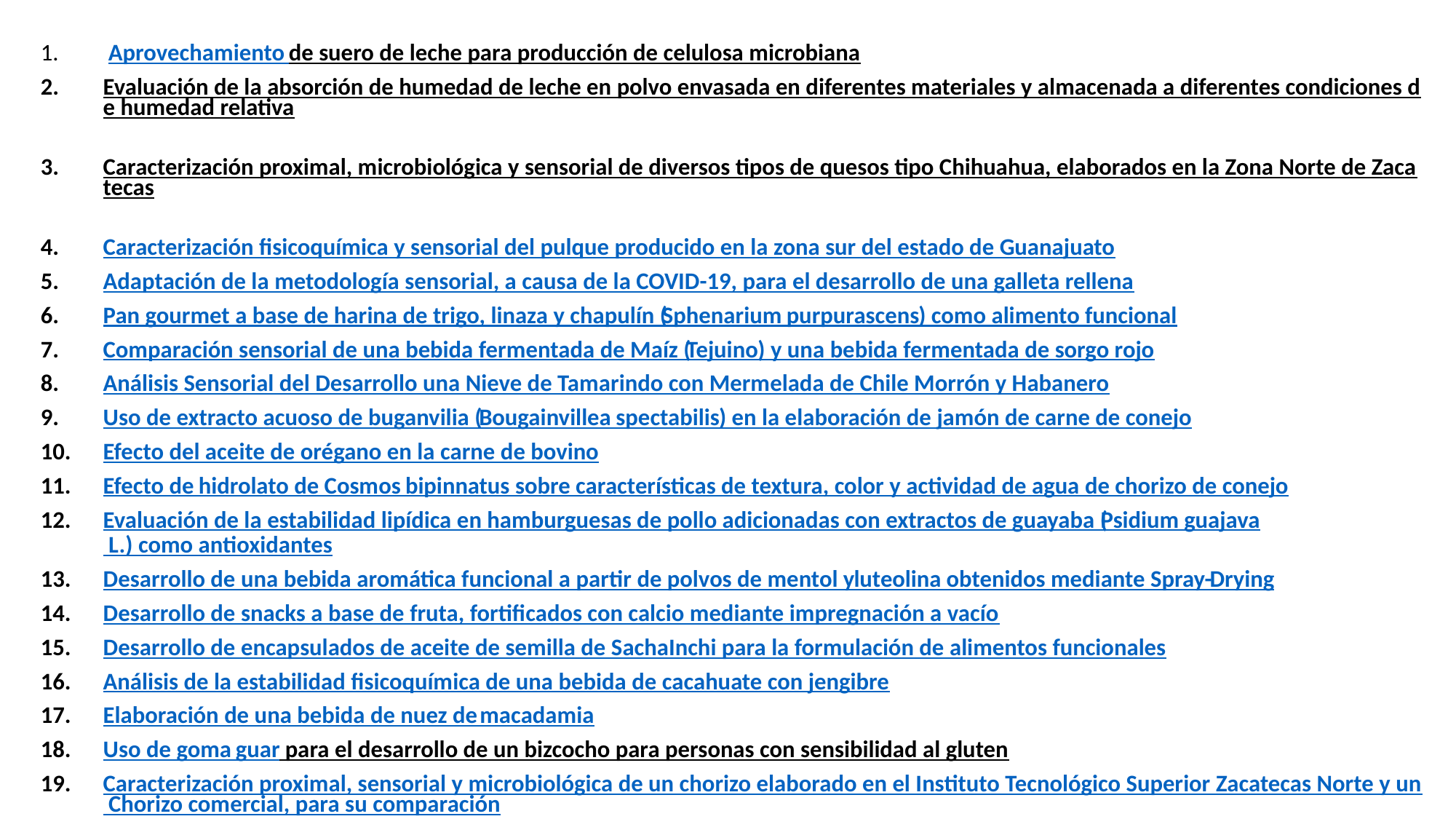

Aprovechamiento de suero de leche para producción de celulosa microbiana
Evaluación de la absorción de humedad de leche en polvo envasada en diferentes materiales y almacenada a diferentes condiciones de humedad relativa
Caracterización proximal, microbiológica y sensorial de diversos tipos de quesos tipo Chihuahua, elaborados en la Zona Norte de Zacatecas
Caracterización fisicoquímica y sensorial del pulque producido en la zona sur del estado de Guanajuato
Adaptación de la metodología sensorial, a causa de la COVID-19, para el desarrollo de una galleta rellena
Pan gourmet a base de harina de trigo, linaza y chapulín (Sphenarium purpurascens) como alimento funcional
Comparación sensorial de una bebida fermentada de Maíz (Tejuino) y una bebida fermentada de sorgo rojo
Análisis Sensorial del Desarrollo una Nieve de Tamarindo con Mermelada de Chile Morrón y Habanero
Uso de extracto acuoso de buganvilia (Bougainvillea spectabilis) en la elaboración de jamón de carne de conejo
Efecto del aceite de orégano en la carne de bovino
Efecto de hidrolato de Cosmos bipinnatus sobre características de textura, color y actividad de agua de chorizo de conejo
Evaluación de la estabilidad lipídica en hamburguesas de pollo adicionadas con extractos de guayaba (Psidium guajava L.) como antioxidantes
Desarrollo de una bebida aromática funcional a partir de polvos de mentol y luteolina obtenidos mediante Spray-Drying
Desarrollo de snacks a base de fruta, fortificados con calcio mediante impregnación a vacío
Desarrollo de encapsulados de aceite de semilla de Sacha Inchi para la formulación de alimentos funcionales
Análisis de la estabilidad fisicoquímica de una bebida de cacahuate con jengibre
Elaboración de una bebida de nuez de macadamia
Uso de goma guar para el desarrollo de un bizcocho para personas con sensibilidad al gluten
Caracterización proximal, sensorial y microbiológica de un chorizo elaborado en el Instituto Tecnológico Superior Zacatecas Norte y un Chorizo comercial, para su comparación
Potencial del nopal (Opuntia ficus-indica) para su incursión en la industria de la confitería: Una breve revisión